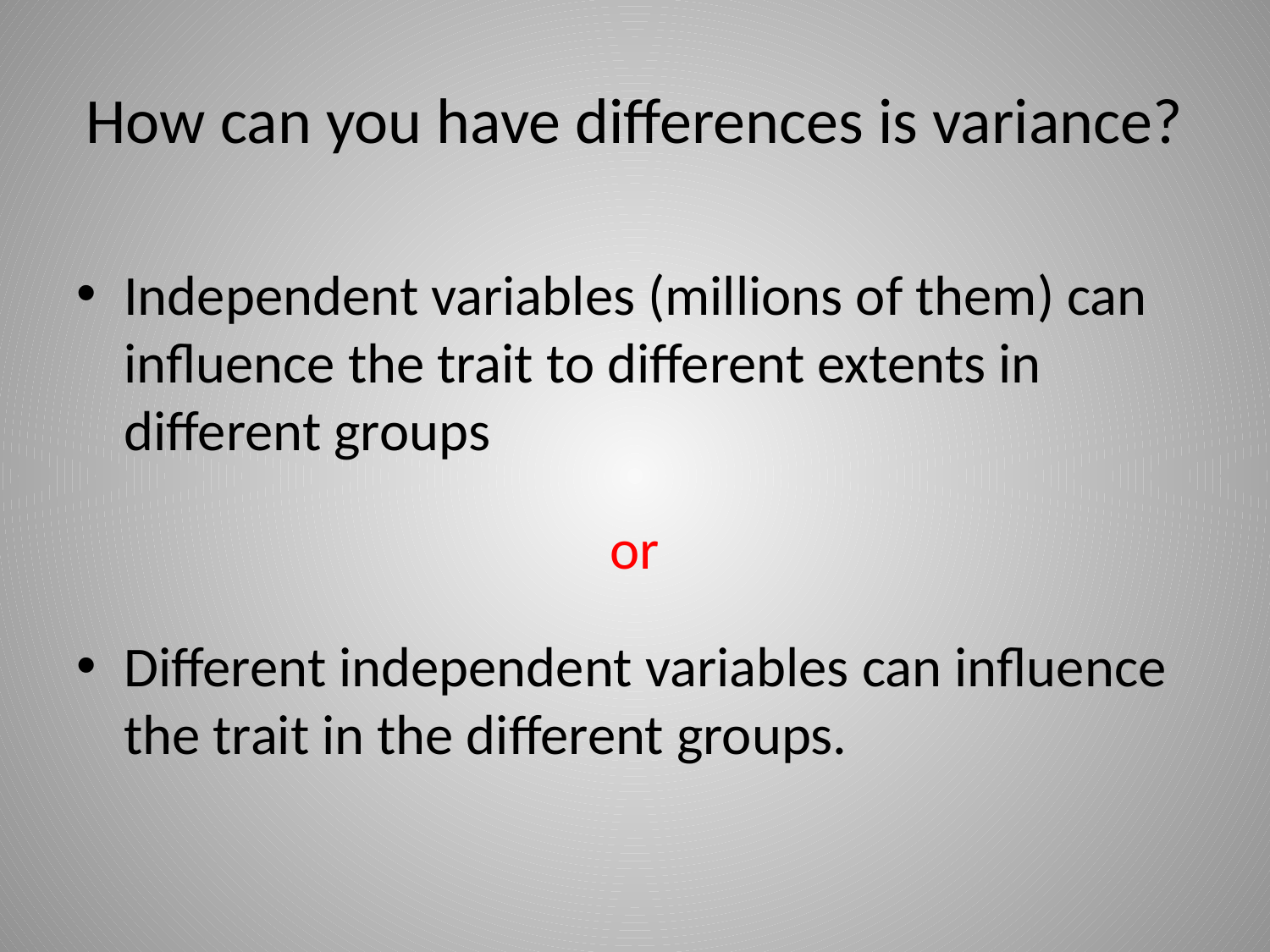

# How can you have differences is variance?
Independent variables (millions of them) can influence the trait to different extents in different groups

or

Different independent variables can influence the trait in the different groups.